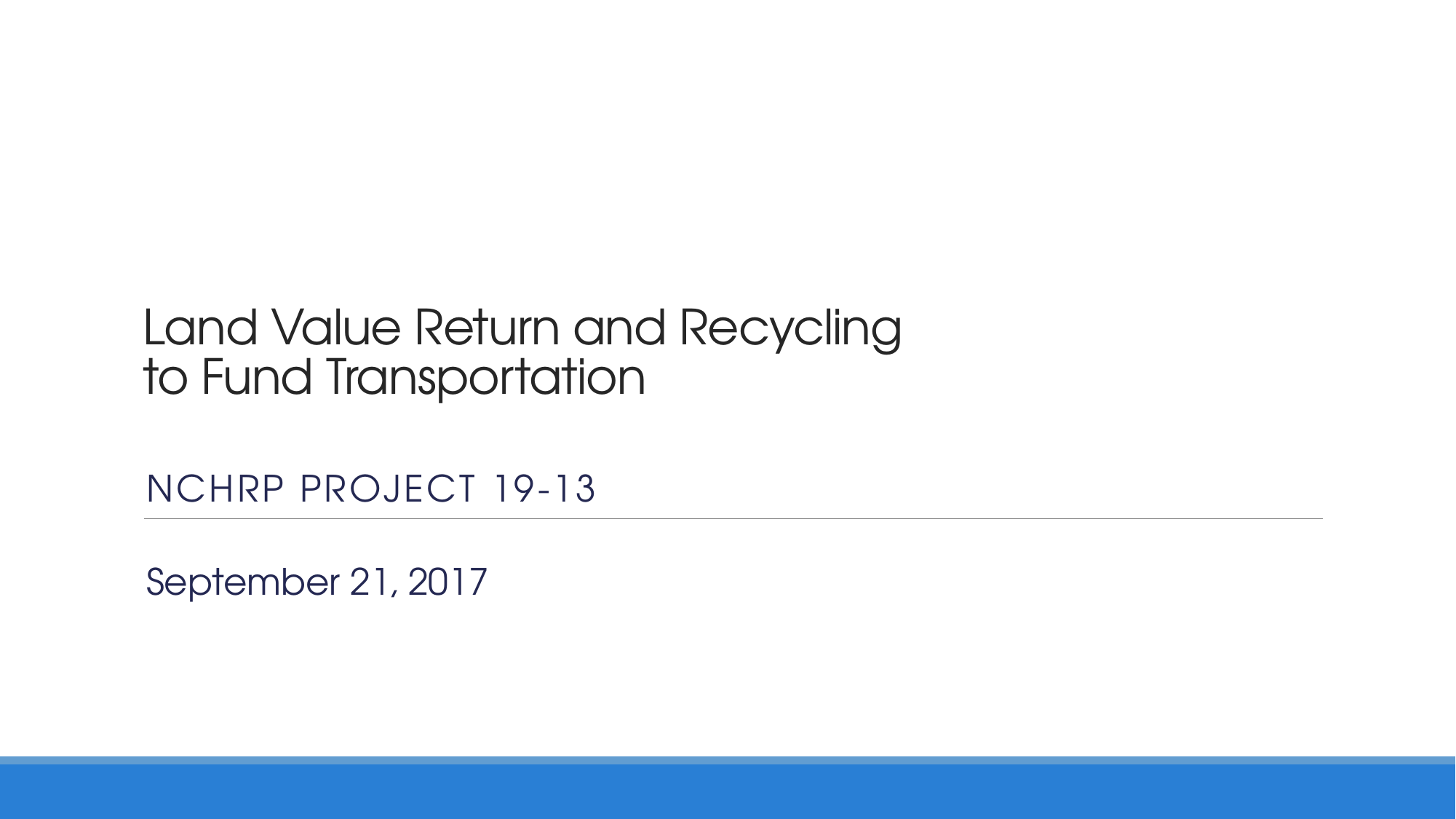

# Land Value Return and Recycling to Fund Transportation
NCHRP Project 19-13
September 21, 2017